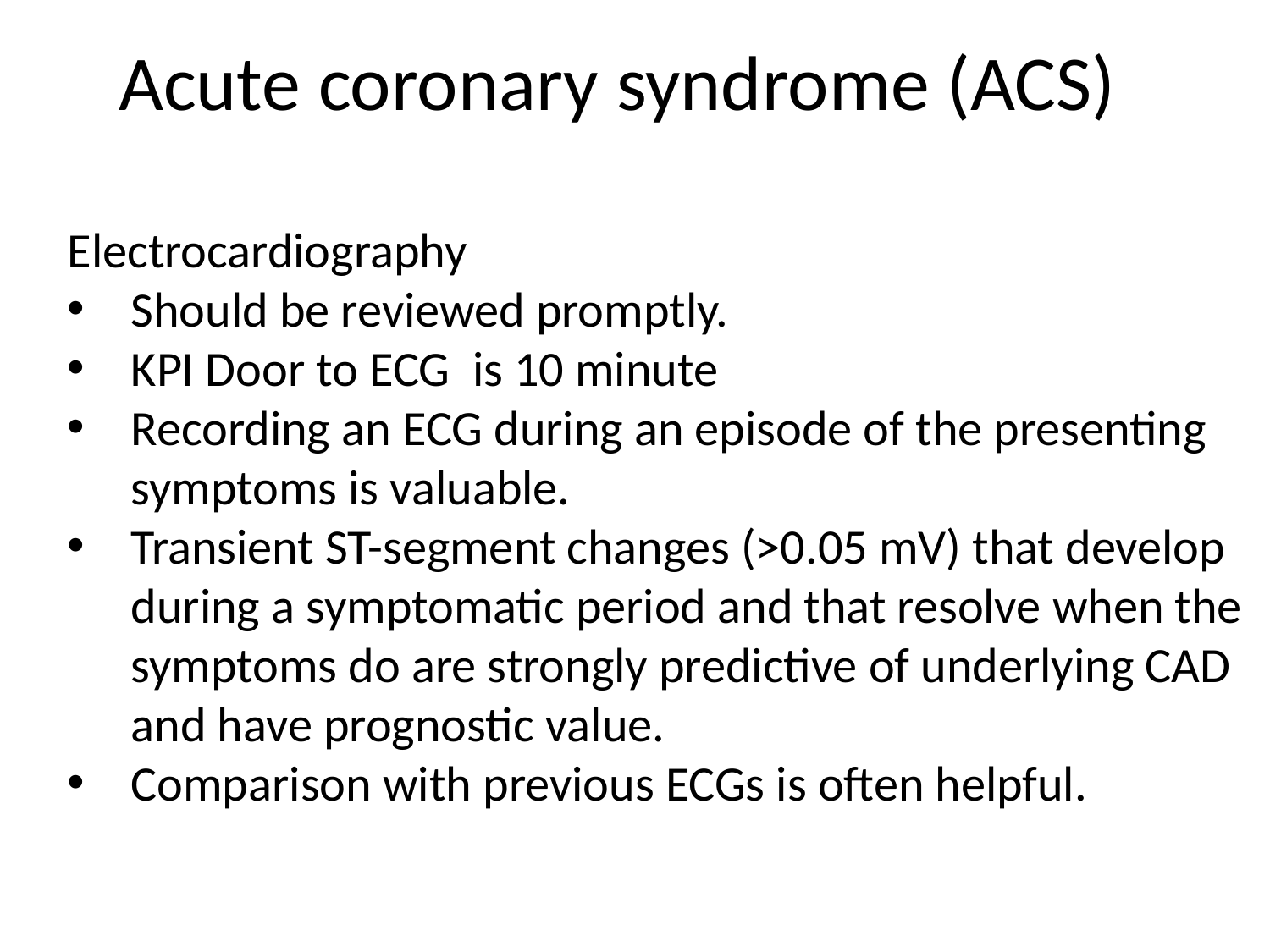

# Acute coronary syndrome (ACS)
Electrocardiography
Should be reviewed promptly.
KPI Door to ECG  is 10 minute
Recording an ECG during an episode of the presenting symptoms is valuable.
Transient ST-segment changes (>0.05 mV) that develop during a symptomatic period and that resolve when the symptoms do are strongly predictive of underlying CAD and have prognostic value.
Comparison with previous ECGs is often helpful.